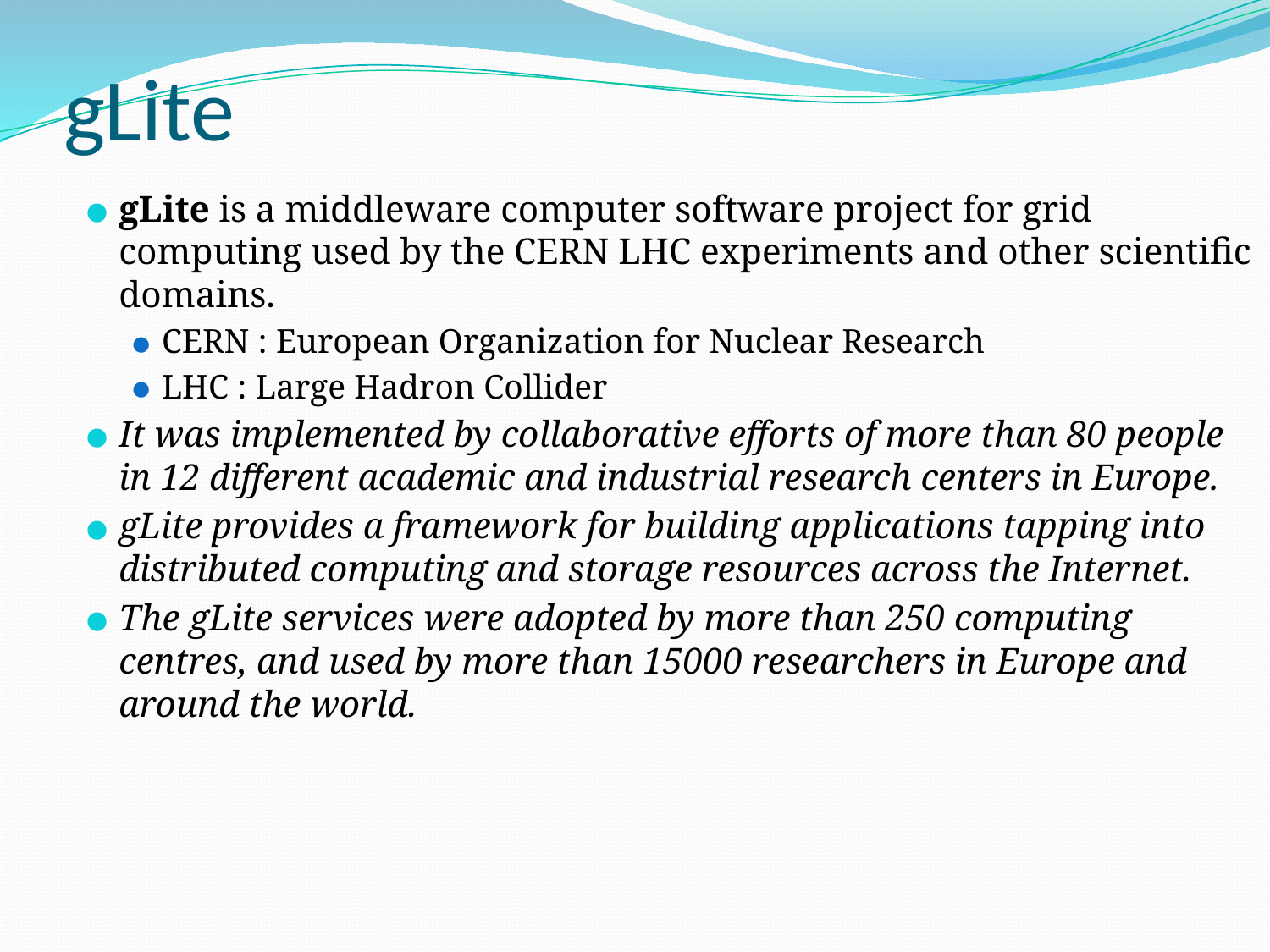

# gLite
gLite is a middleware computer software project for grid computing used by the CERN LHC experiments and other scientific domains.
CERN : European Organization for Nuclear Research
LHC : Large Hadron Collider
It was implemented by collaborative efforts of more than 80 people in 12 different academic and industrial research centers in Europe.
gLite provides a framework for building applications tapping into distributed computing and storage resources across the Internet.
The gLite services were adopted by more than 250 computing centres, and used by more than 15000 researchers in Europe and around the world.